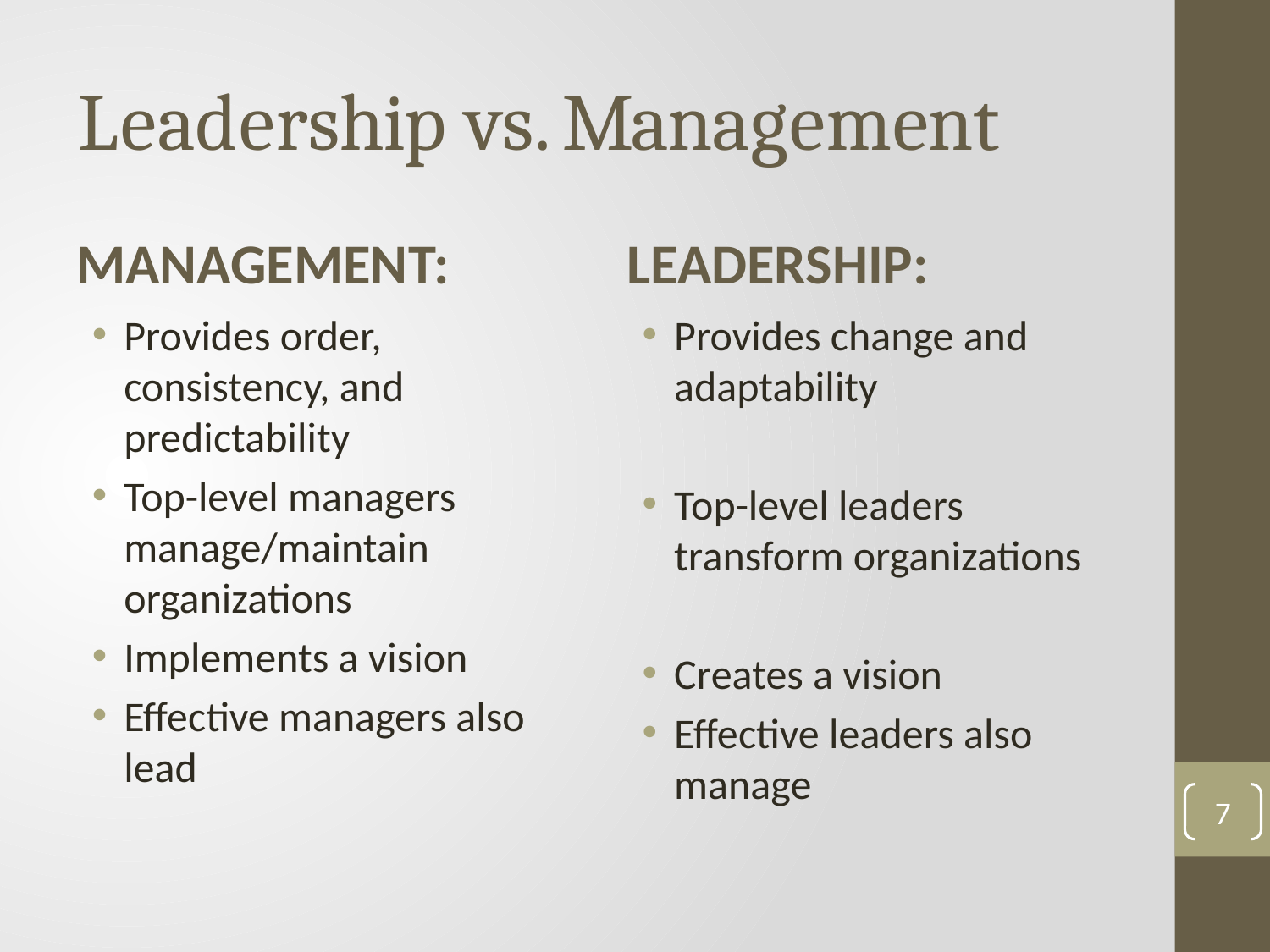

# Leadership vs. Management
MANAGEMENT:
LEADERSHIP:
Provides order, consistency, and predictability
Top-level managers manage/maintain organizations
Implements a vision
Effective managers also lead

Provides change and adaptability

Top-level leaders transform organizations

Creates a vision
Effective leaders also manage
7